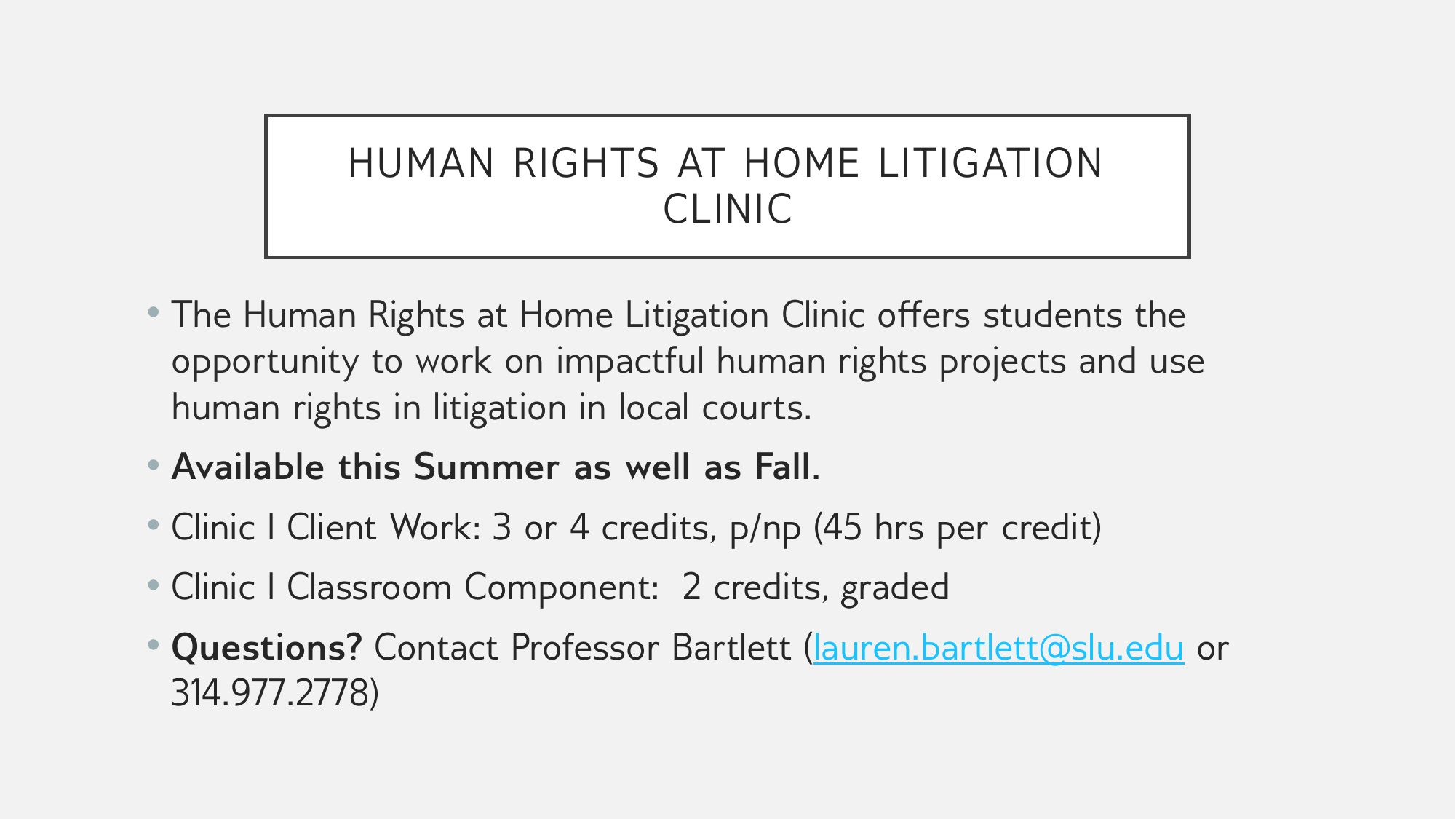

# Human rights at home litigation clinic
The Human Rights at Home Litigation Clinic offers students the opportunity to work on impactful human rights projects and use human rights in litigation in local courts.
Available this Summer as well as Fall.
Clinic I Client Work: 3 or 4 credits, p/np (45 hrs per credit)
Clinic I Classroom Component:  2 credits, graded
Questions? Contact Professor Bartlett (lauren.bartlett@slu.edu or 314.977.2778)